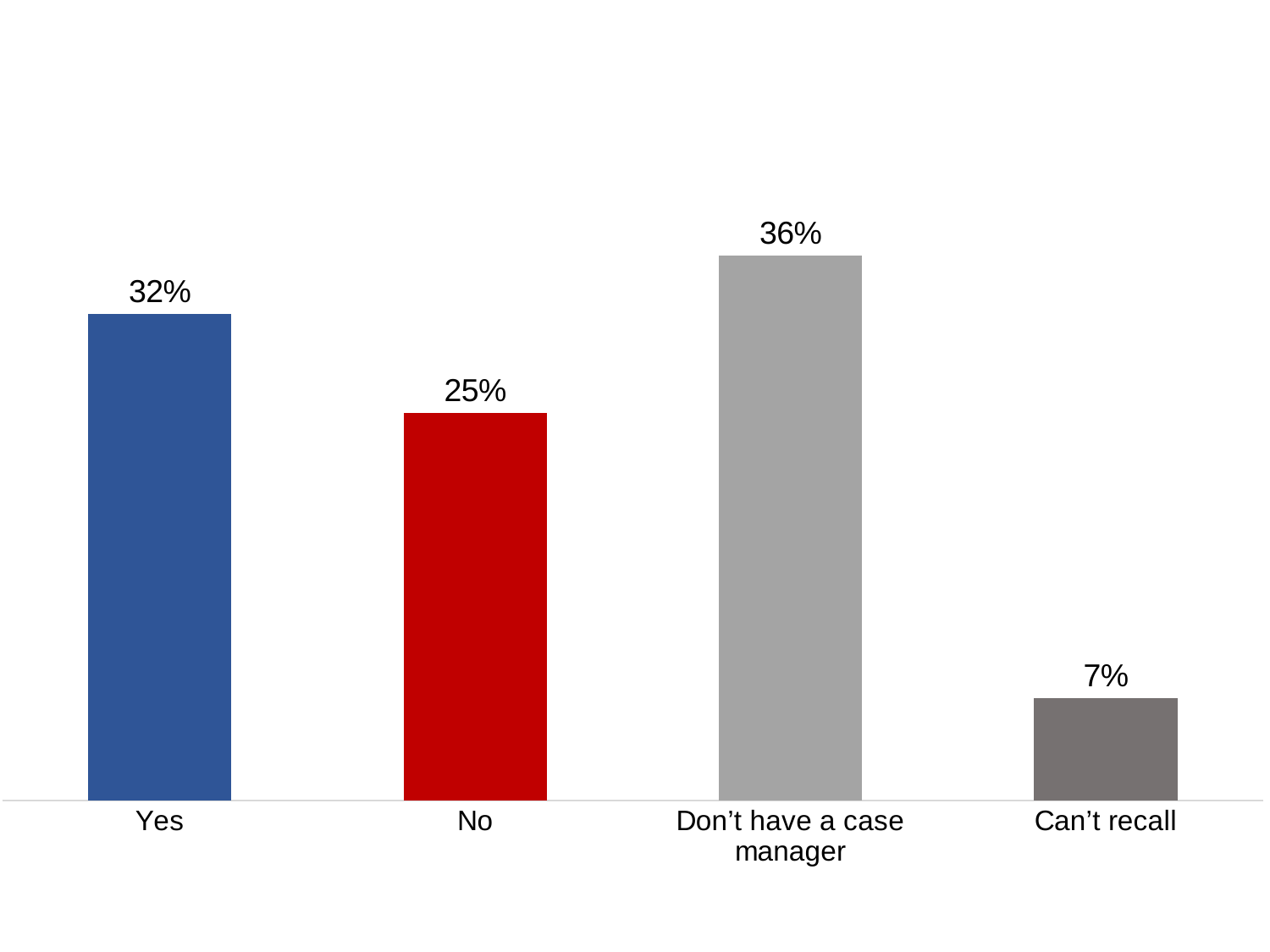

### Chart

| Category | Series 1 |
|---|---|
| Yes | 0.31971153846153844 |
| No | 0.2548076923076923 |
| Don’t have a case manager | 0.3581730769230769 |
| Can’t recall | 0.0673076923076923 |